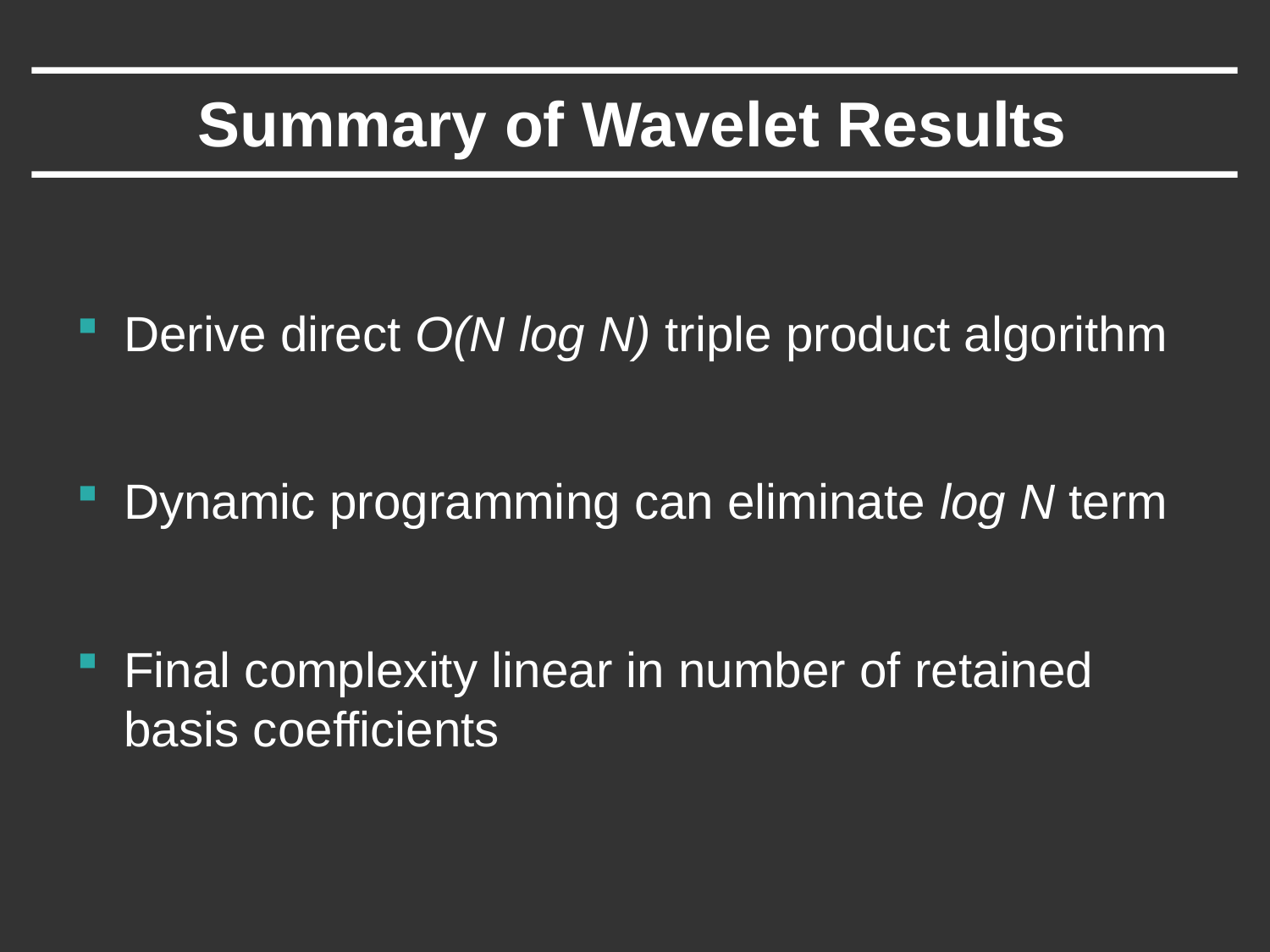

# Summary of Wavelet Results

Derive direct O(N log N) triple product algorithm

Dynamic programming can eliminate log N term

Final complexity linear in number of retained basis coefficients